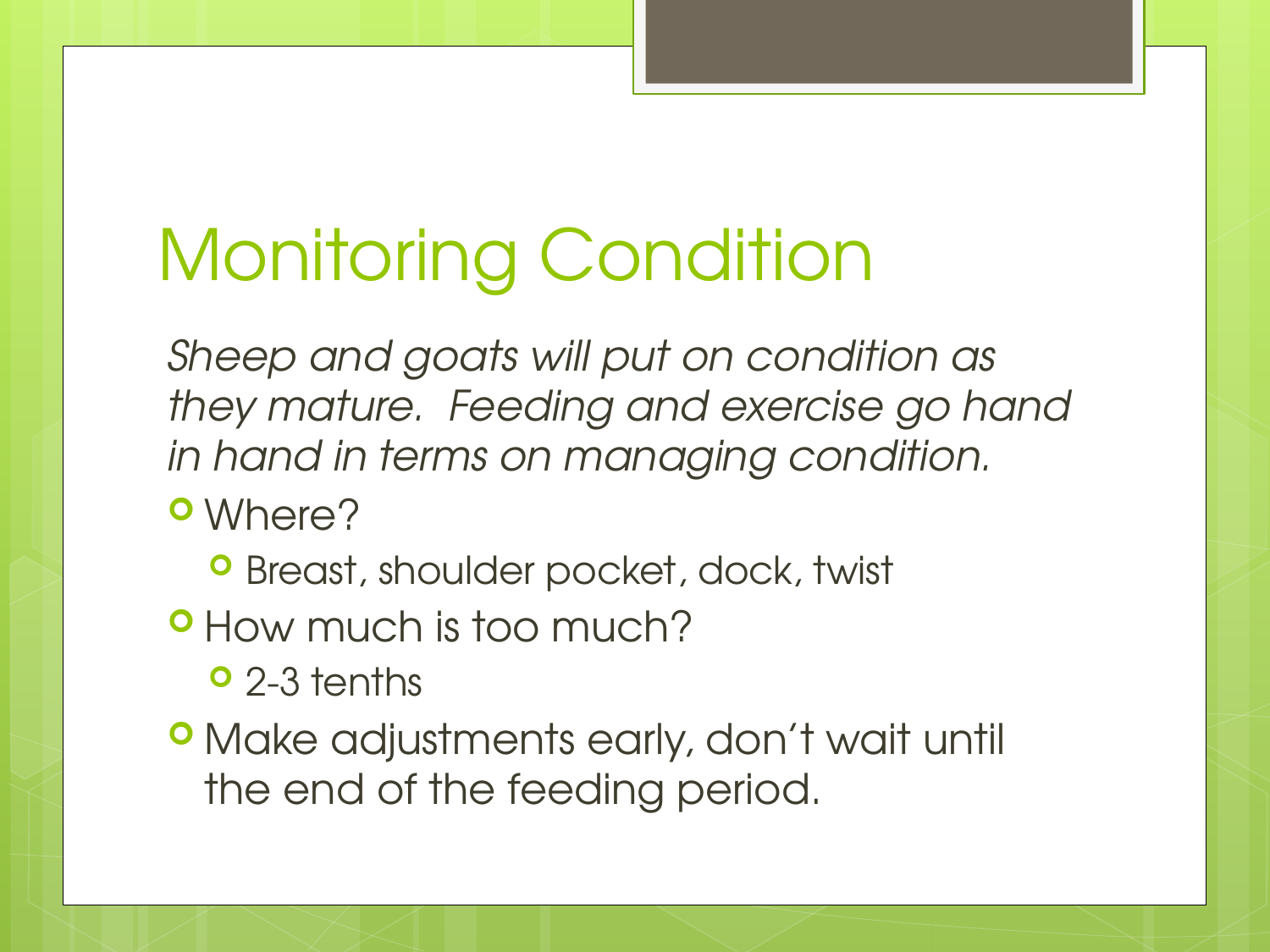

# Monitoring Condition
Sheep and goats will put on condition as they mature.  Feeding and exercise go hand in hand in terms on managing condition.
Where?
Breast, shoulder pocket, dock, twist
How much is too much?
2-3 tenths
Make adjustments early, don’t wait until the end of the feeding period.